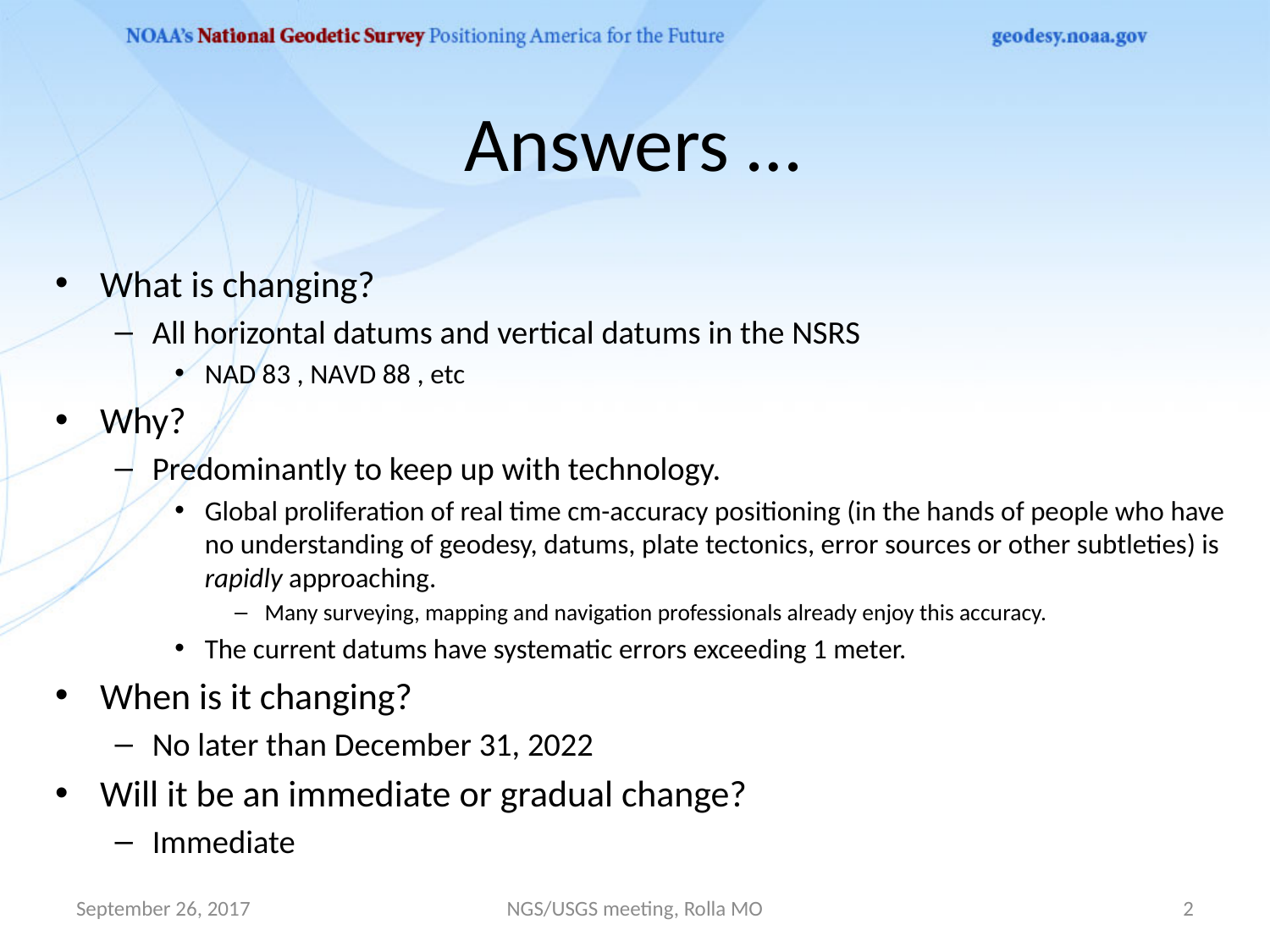

# Answers …
What is changing?
All horizontal datums and vertical datums in the NSRS
NAD 83 , NAVD 88 , etc
Why?
Predominantly to keep up with technology.
Global proliferation of real time cm-accuracy positioning (in the hands of people who have no understanding of geodesy, datums, plate tectonics, error sources or other subtleties) is rapidly approaching.
Many surveying, mapping and navigation professionals already enjoy this accuracy.
The current datums have systematic errors exceeding 1 meter.
When is it changing?
No later than December 31, 2022
Will it be an immediate or gradual change?
Immediate
September 26, 2017
NGS/USGS meeting, Rolla MO
2